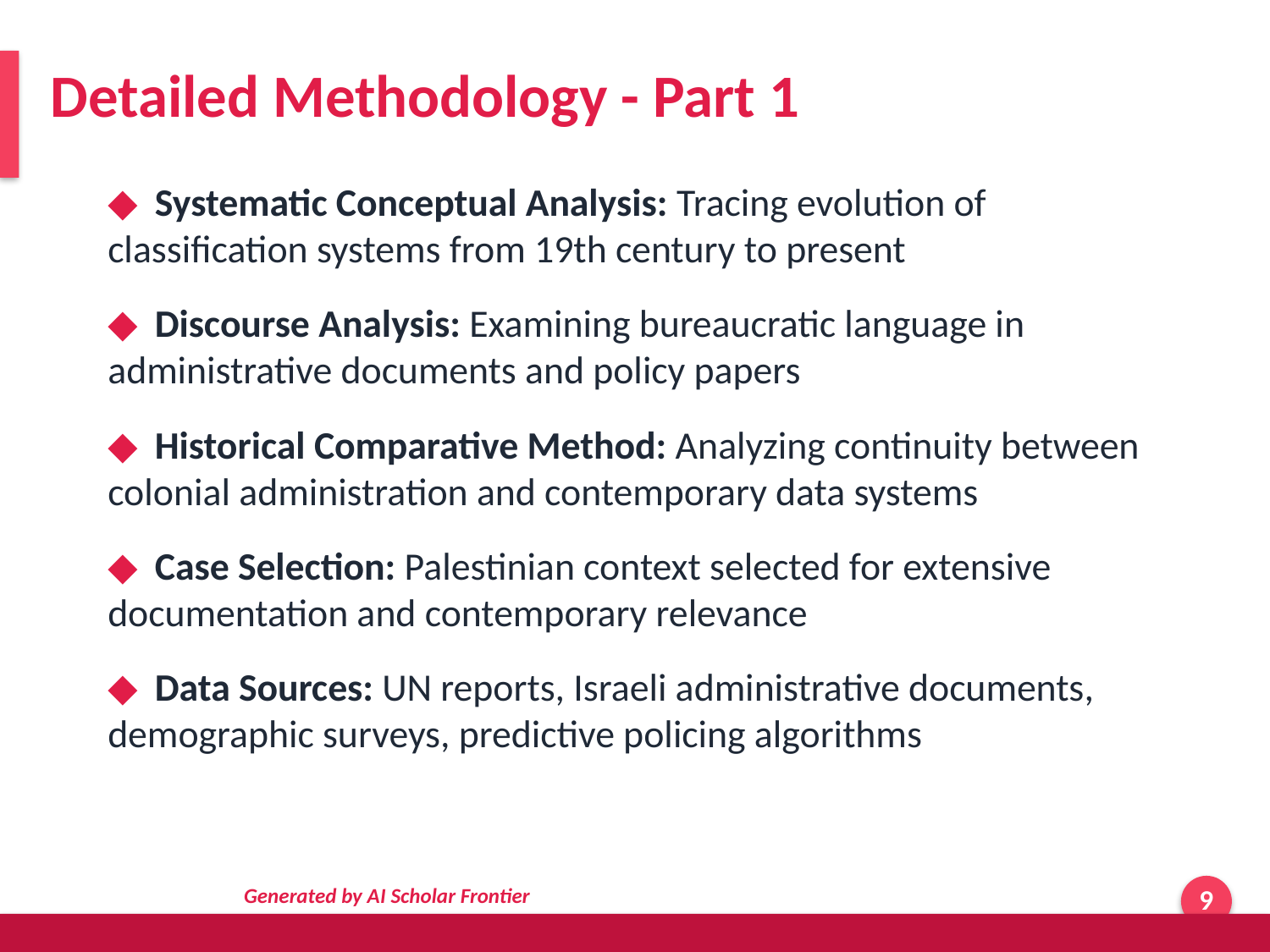

Detailed Methodology - Part 1
◆  Systematic Conceptual Analysis: Tracing evolution of classification systems from 19th century to present
◆  Discourse Analysis: Examining bureaucratic language in administrative documents and policy papers
◆  Historical Comparative Method: Analyzing continuity between colonial administration and contemporary data systems
◆  Case Selection: Palestinian context selected for extensive documentation and contemporary relevance
◆  Data Sources: UN reports, Israeli administrative documents, demographic surveys, predictive policing algorithms
Generated by AI Scholar Frontier

9